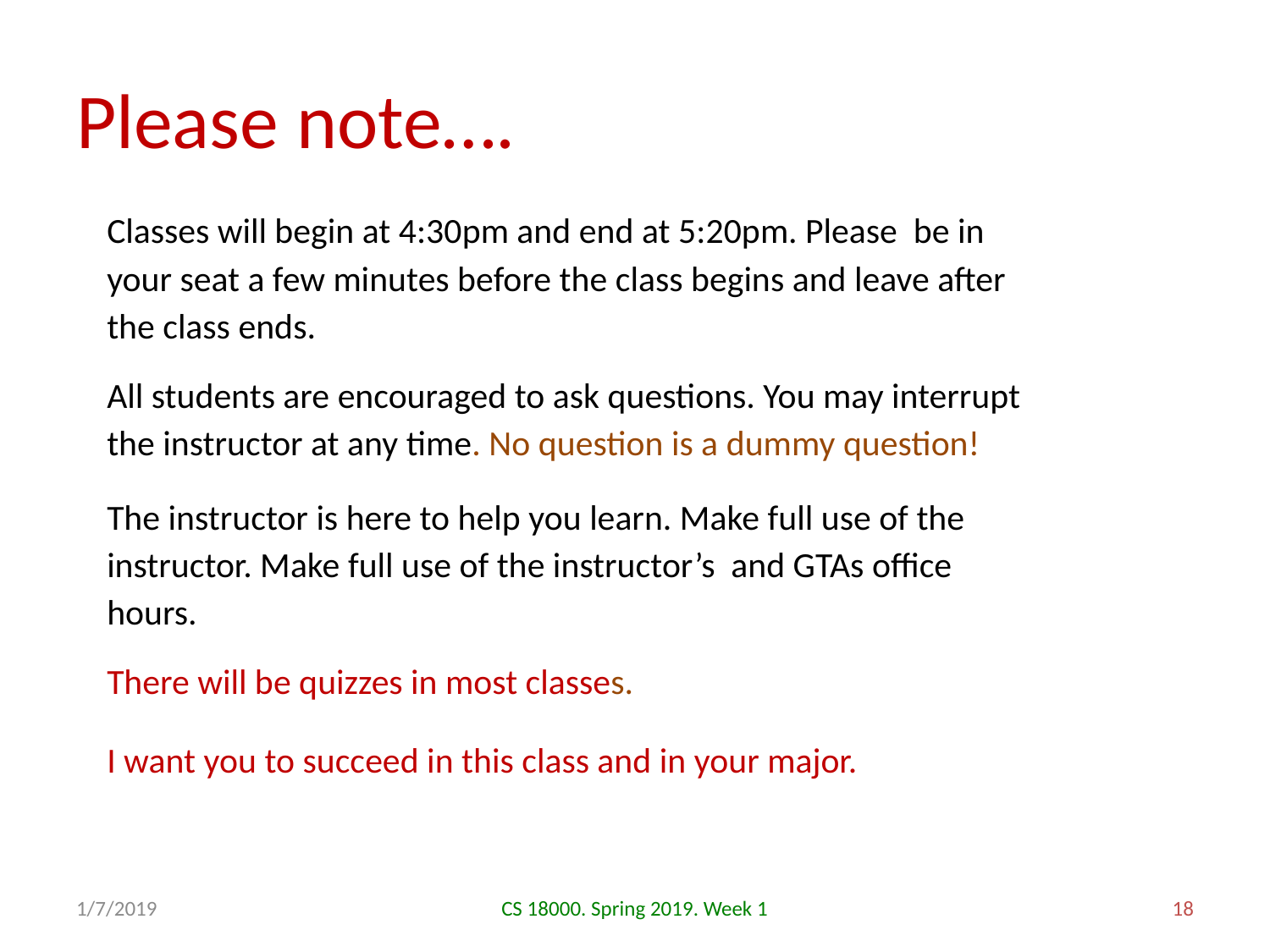

# Please note….
Classes will begin at 4:30pm and end at 5:20pm. Please  be in your seat a few minutes before the class begins and leave after the class ends.
All students are encouraged to ask questions. You may interrupt the instructor at any time. No question is a dummy question!
The instructor is here to help you learn. Make full use of the instructor. Make full use of the instructor’s  and GTAs office hours.
There will be quizzes in most classes.
I want you to succeed in this class and in your major.
1/7/2019
CS 18000. Spring 2019. Week 1
18